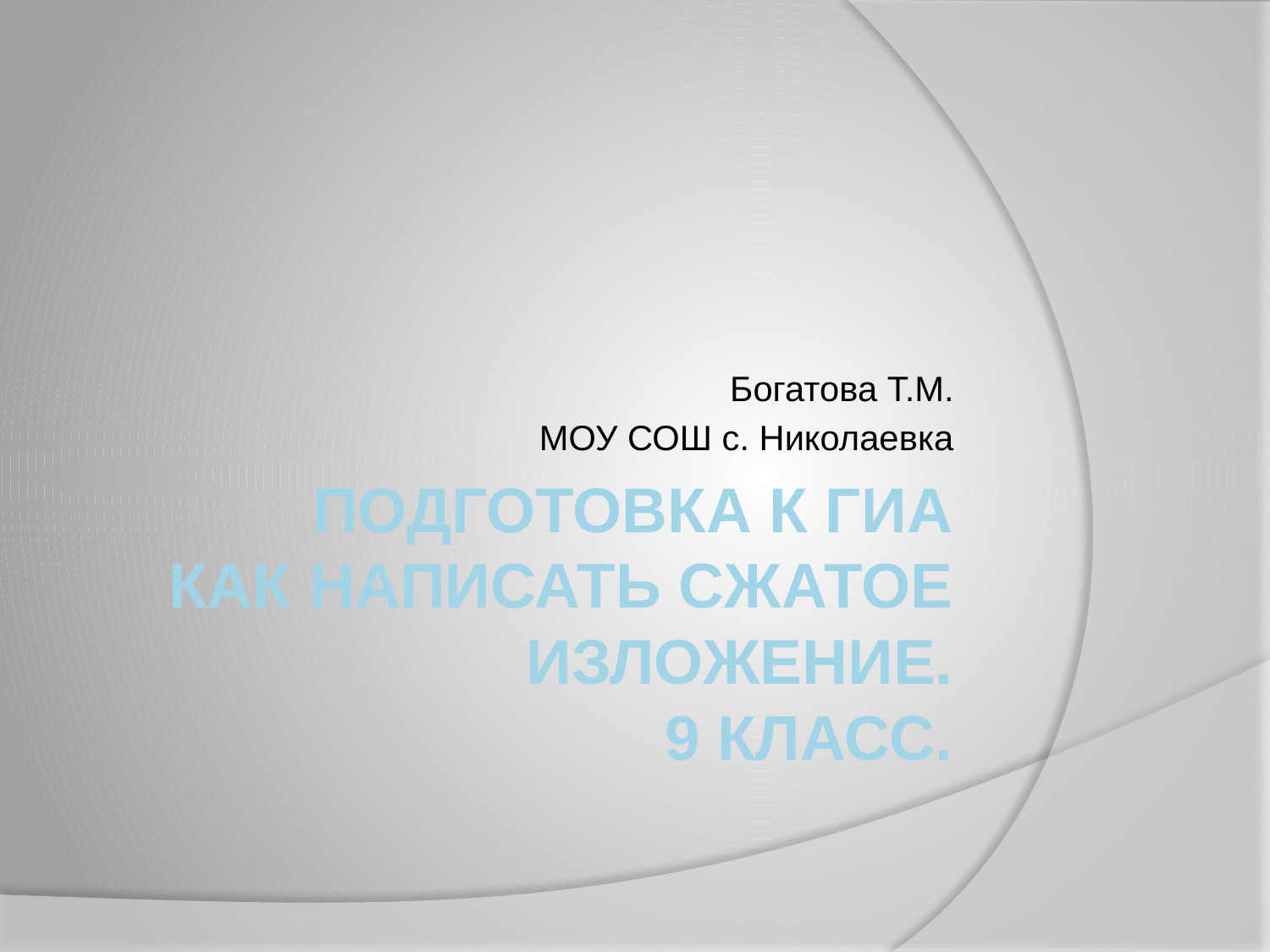

Богатова Т.М.
МОУ СОШ с. Николаевка
# Подготовка к ГИА Как написать сжатое изложение. 9 класс.